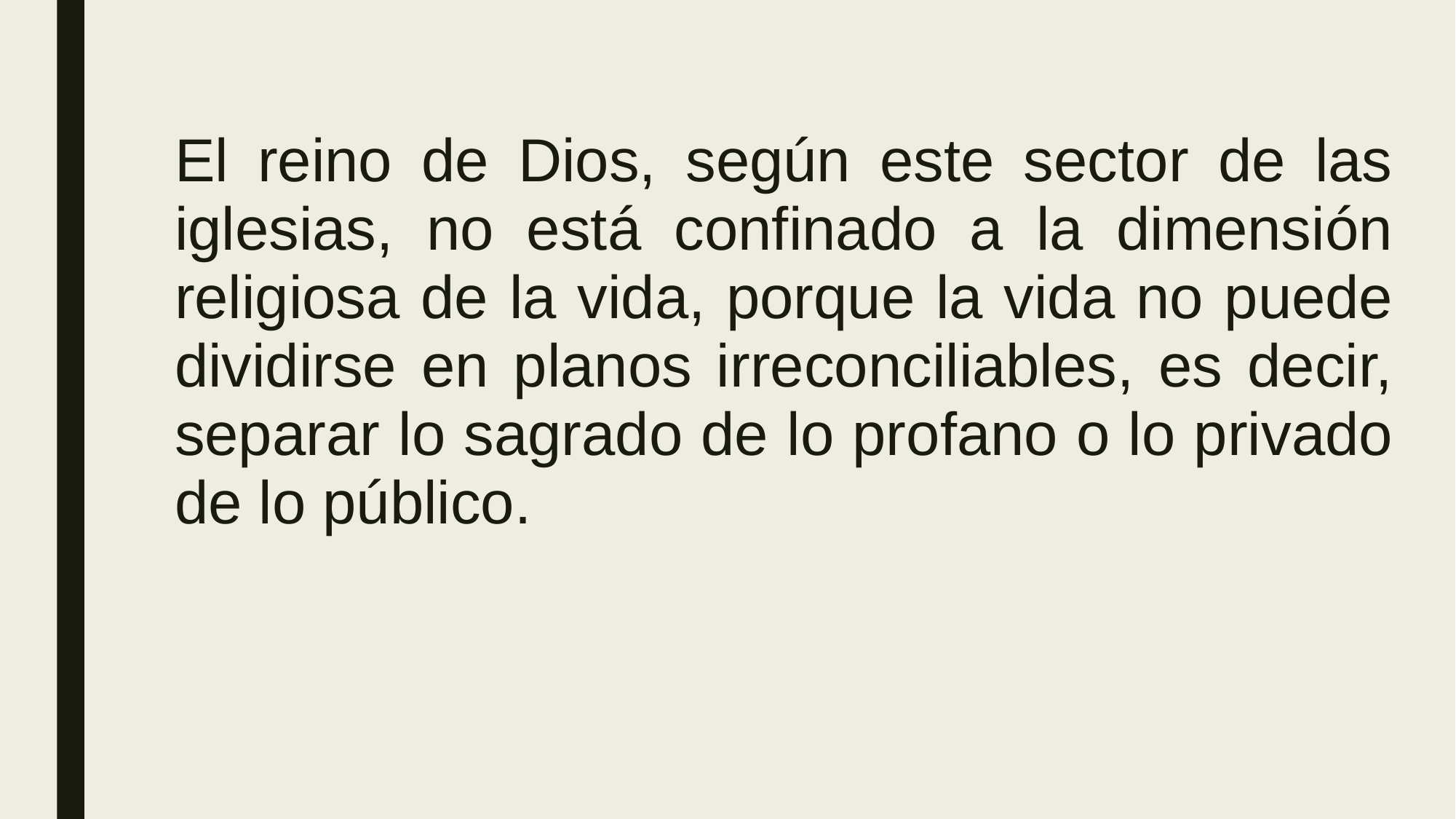

El reino de Dios, según este sector de las iglesias, no está confinado a la dimensión religiosa de la vida, porque la vida no puede dividirse en planos irreconciliables, es decir, separar lo sagrado de lo profano o lo privado de lo público.